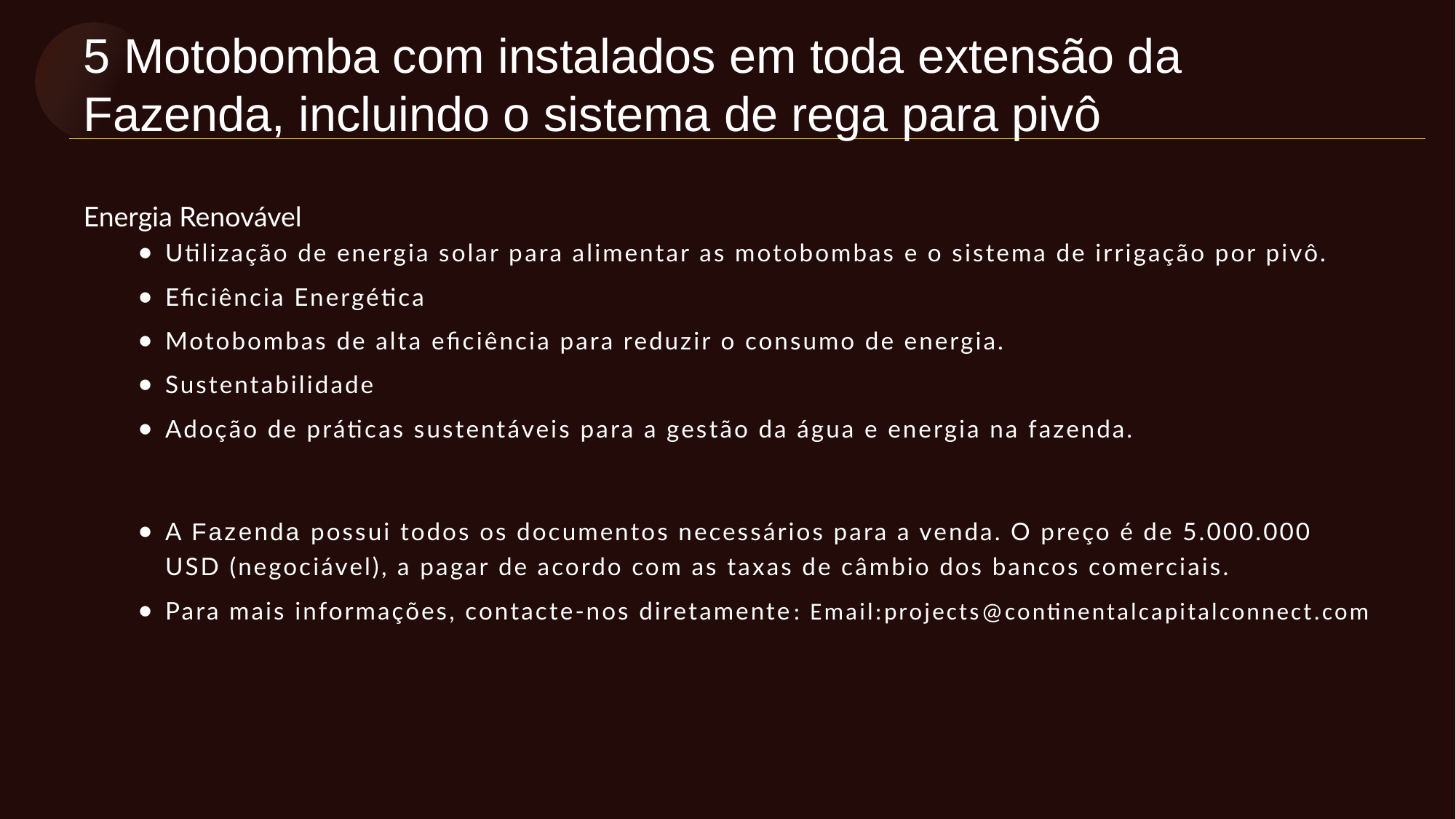

5 Motobomba com instalados em toda extensão da Fazenda, incluindo o sistema de rega para pivô
Energia Renovável
Utilização de energia solar para alimentar as motobombas e o sistema de irrigação por pivô.
Eficiência Energética
Motobombas de alta eficiência para reduzir o consumo de energia.
Sustentabilidade
Adoção de práticas sustentáveis para a gestão da água e energia na fazenda.

A Fazenda possui todos os documentos necessários para a venda. O preço é de 5.000.000 USD (negociável), a pagar de acordo com as taxas de câmbio dos bancos comerciais.
Para mais informações, contacte-nos diretamente: Email:projects@continentalcapitalconnect.com